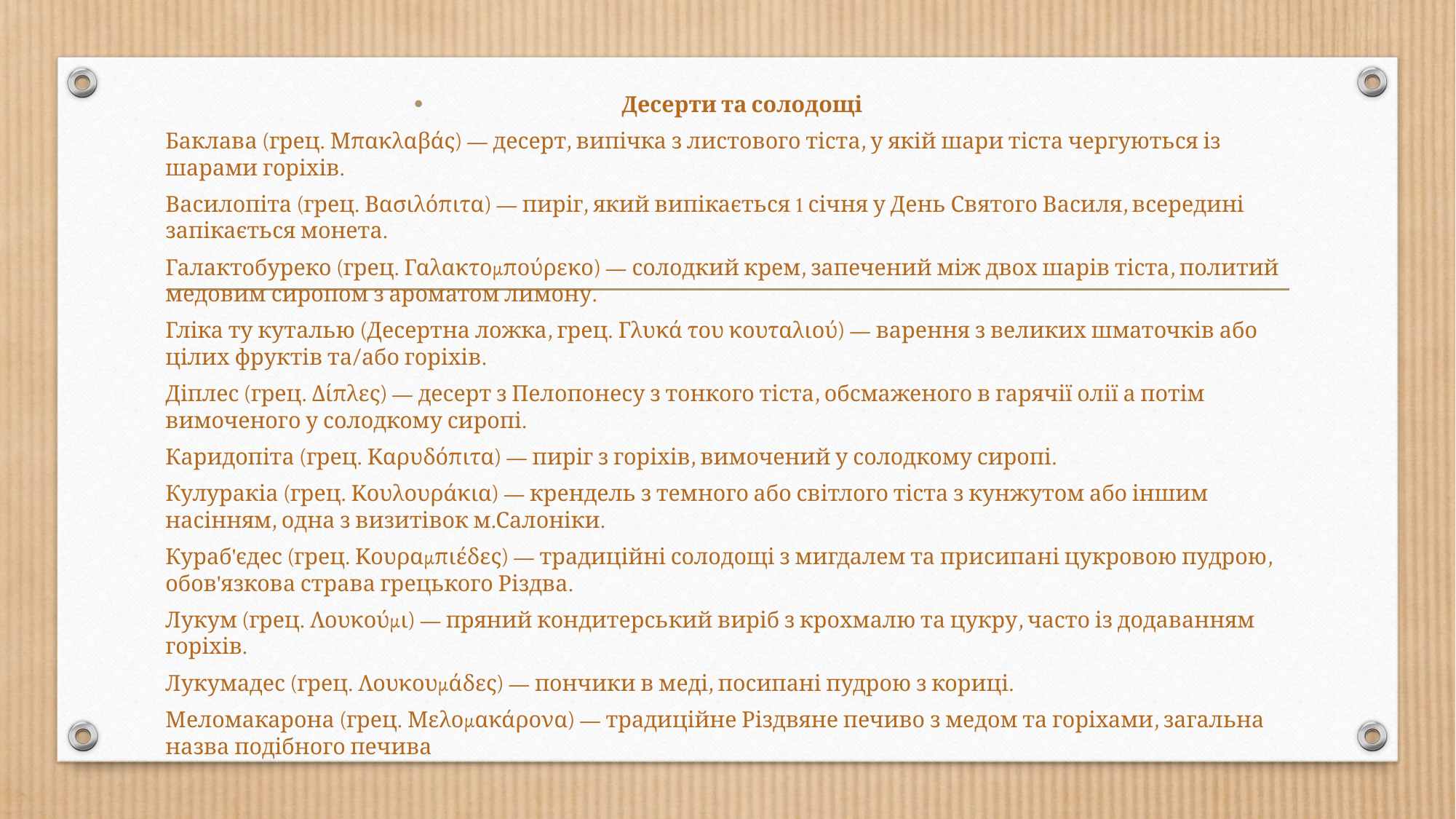

Десерти та солодощі
Баклава (грец. Μπακλαβάς) — десерт, випічка з листового тіста, у якій шари тіста чергуються із шарами горіхів.
Василопіта (грец. Βασιλόπιτα) — пиріг, який випікається 1 січня у День Святого Василя, всередині запікається монета.
Галактобуреко (грец. Γαλακτομπούρεκο) — солодкий крем, запечений між двох шарів тіста, политий медовим сиропом з ароматом лимону.
Гліка ту куталью (Десертна ложка, грец. Γλυκά του κουταλιού) — варення з великих шматочків або цілих фруктів та/або горіхів.
Діплес (грец. Δίπλες) — десерт з Пелопонесу з тонкого тіста, обсмаженого в гарячії олії а потім вимоченого у солодкому сиропі.
Каридопіта (грец. Καρυδόπιτα) — пиріг з горіхів, вимочений у солодкому сиропі.
Кулуракіа (грец. Κουλουράκια) — крендель з темного або світлого тіста з кунжутом або іншим насінням, одна з визитівок м.Салоніки.
Кураб'єдес (грец. Κουραμπιέδες) — традиційні солодощі з мигдалем та присипані цукровою пудрою, обов'язкова страва грецького Різдва.
Лукум (грец. Λουκούμι) — пряний кондитерський виріб з крохмалю та цукру, часто із додаванням горіхів.
Лукумадес (грец. Λουκουμάδες) — пончики в меді, посипані пудрою з кориці.
Меломакарона (грец. Μελομακάρονα) — традиційне Різдвяне печиво з медом та горіхами, загальна назва подібного печива